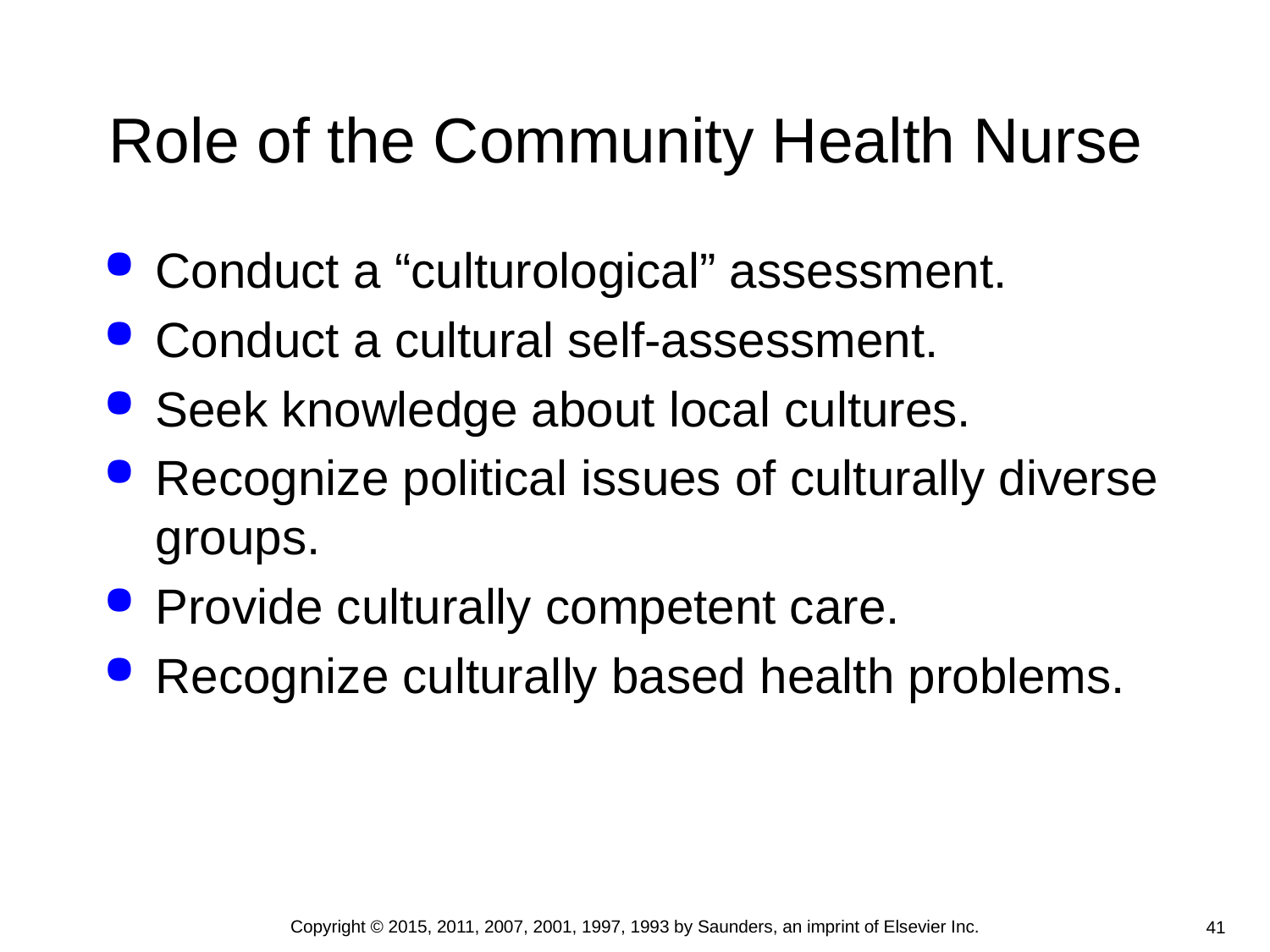

# Role of the Community Health Nurse
Conduct a “culturological” assessment.
Conduct a cultural self-assessment.
Seek knowledge about local cultures.
Recognize political issues of culturally diverse groups.
Provide culturally competent care.
Recognize culturally based health problems.
Copyright © 2015, 2011, 2007, 2001, 1997, 1993 by Saunders, an imprint of Elsevier Inc.
41